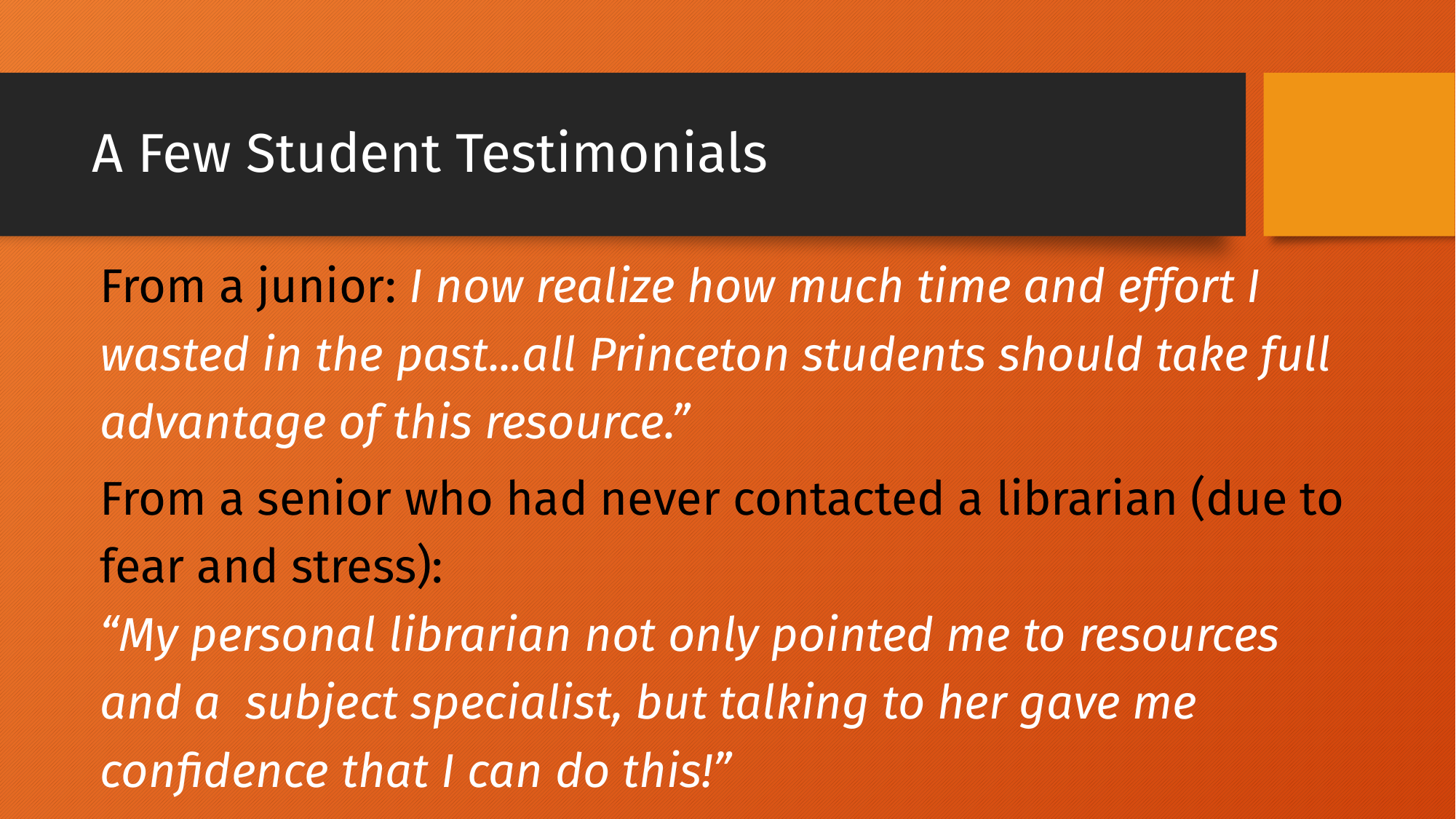

# A Few Student Testimonials
From a junior: I now realize how much time and effort I wasted in the past...all Princeton students should take full advantage of this resource.”
From a senior who had never contacted a librarian (due to fear and stress):
“My personal librarian not only pointed me to resources and a  subject specialist, but talking to her gave me confidence that I can do this!”